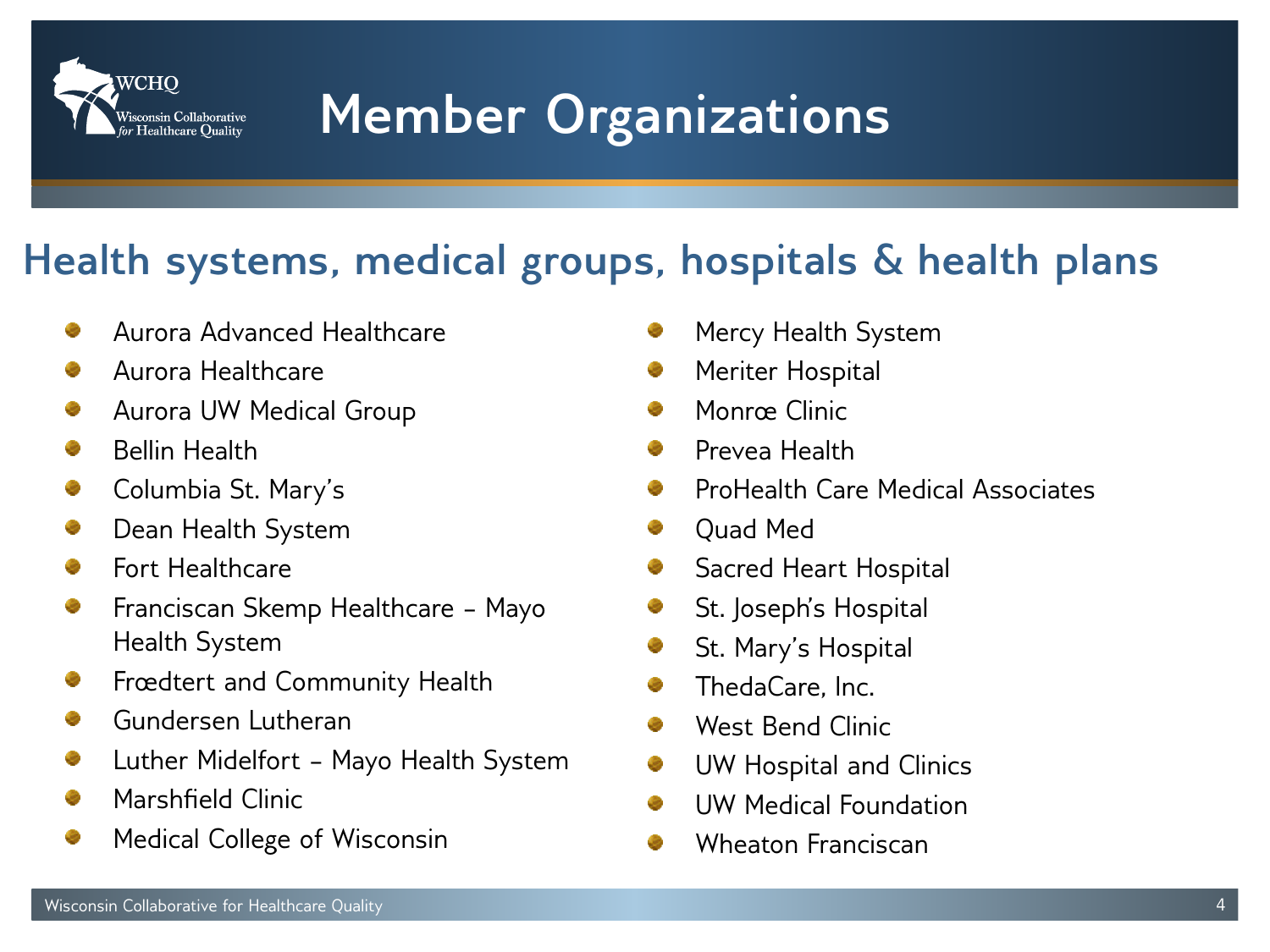

# Member Organizations
Health systems, medical groups, hospitals & health plans
Aurora Advanced Healthcare
Aurora Healthcare
Aurora UW Medical Group
Bellin Health
Columbia St. Mary’s
Dean Health System
Fort Healthcare
Franciscan Skemp Healthcare – Mayo Health System
Froedtert and Community Health
Gundersen Lutheran
Luther Midelfort – Mayo Health System
Marshfield Clinic
Medical College of Wisconsin

Mercy Health System
Meriter Hospital
Monroe Clinic
Prevea Health
ProHealth Care Medical Associates
Quad Med
Sacred Heart Hospital
St. Joseph’s Hospital
St. Mary’s Hospital
ThedaCare, Inc.
West Bend Clinic
UW Hospital and Clinics
UW Medical Foundation
Wheaton Franciscan

4
Wisconsin Collaborative for Healthcare Quality